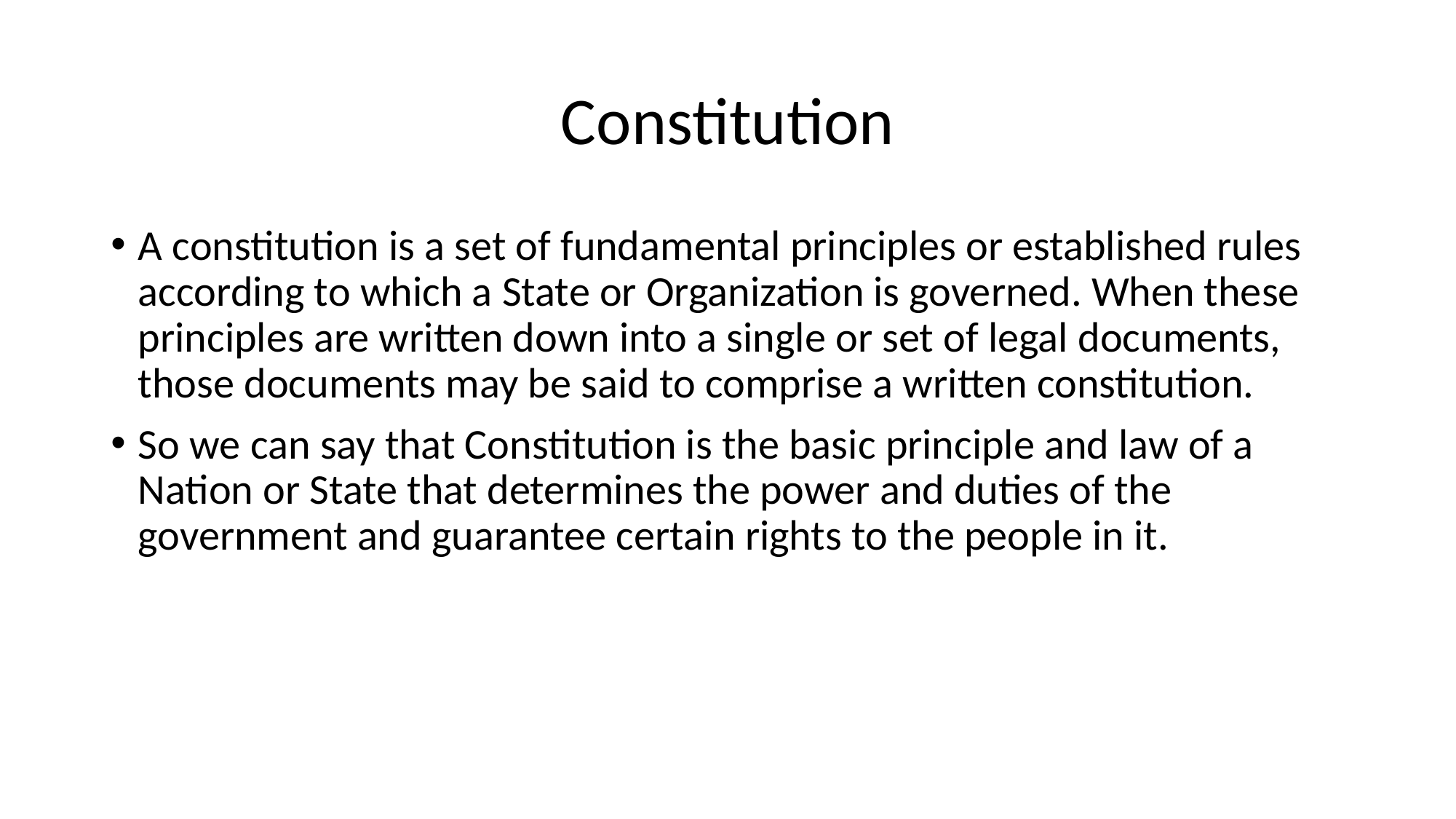

# Constitution
A constitution is a set of fundamental principles or established rules according to which a State or Organization is governed. When these principles are written down into a single or set of legal documents, those documents may be said to comprise a written constitution.
So we can say that Constitution is the basic principle and law of a Nation or State that determines the power and duties of the government and guarantee certain rights to the people in it.